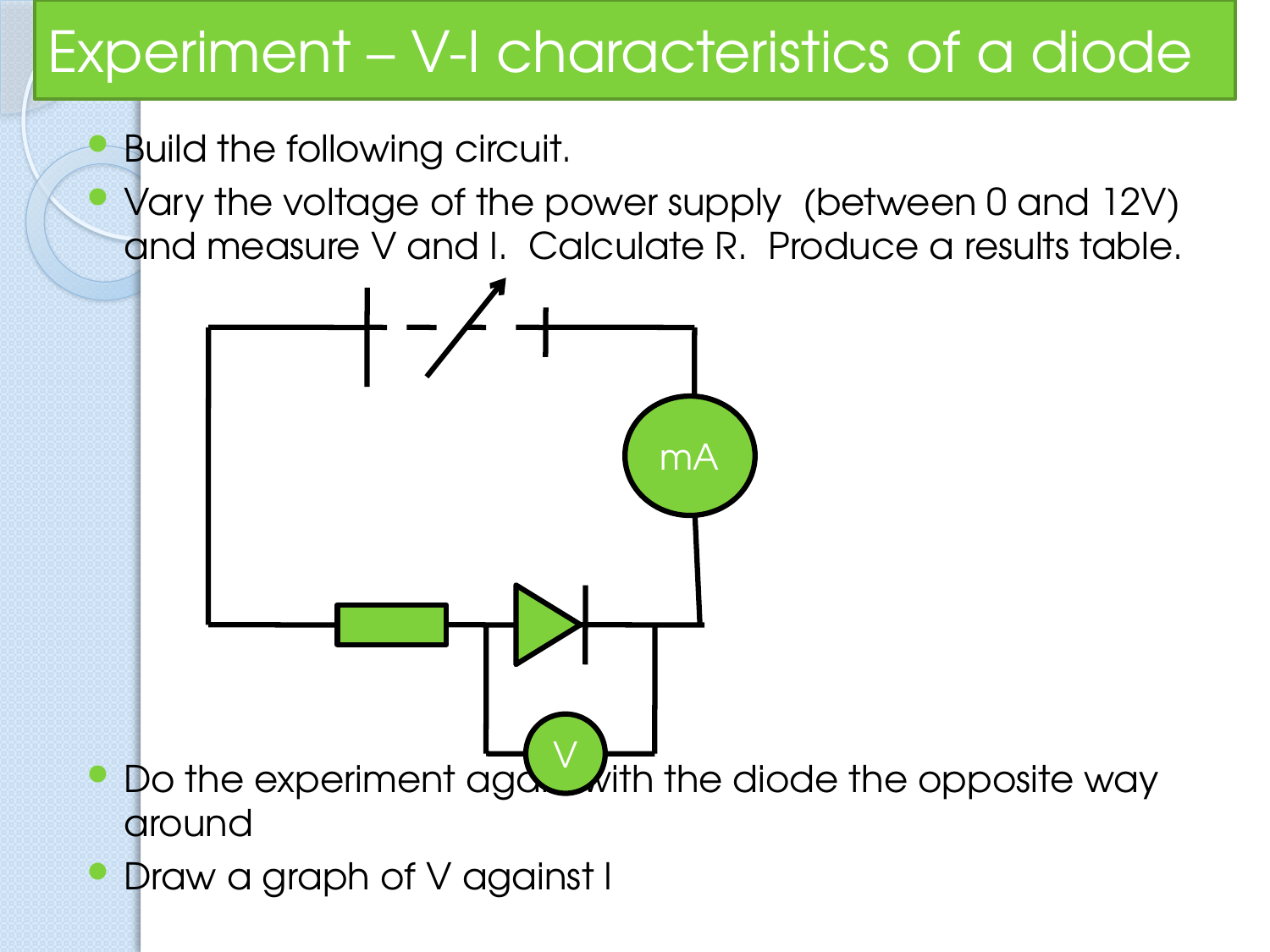

# Experiment – V-I characteristics of a diode
Build the following circuit.
Vary the voltage of the power supply  (between 0 and 12V) and measure V and I.  Calculate R.  Produce a results table.

Do the experiment again with the diode the opposite way around
Draw a graph of V against I
mA

V